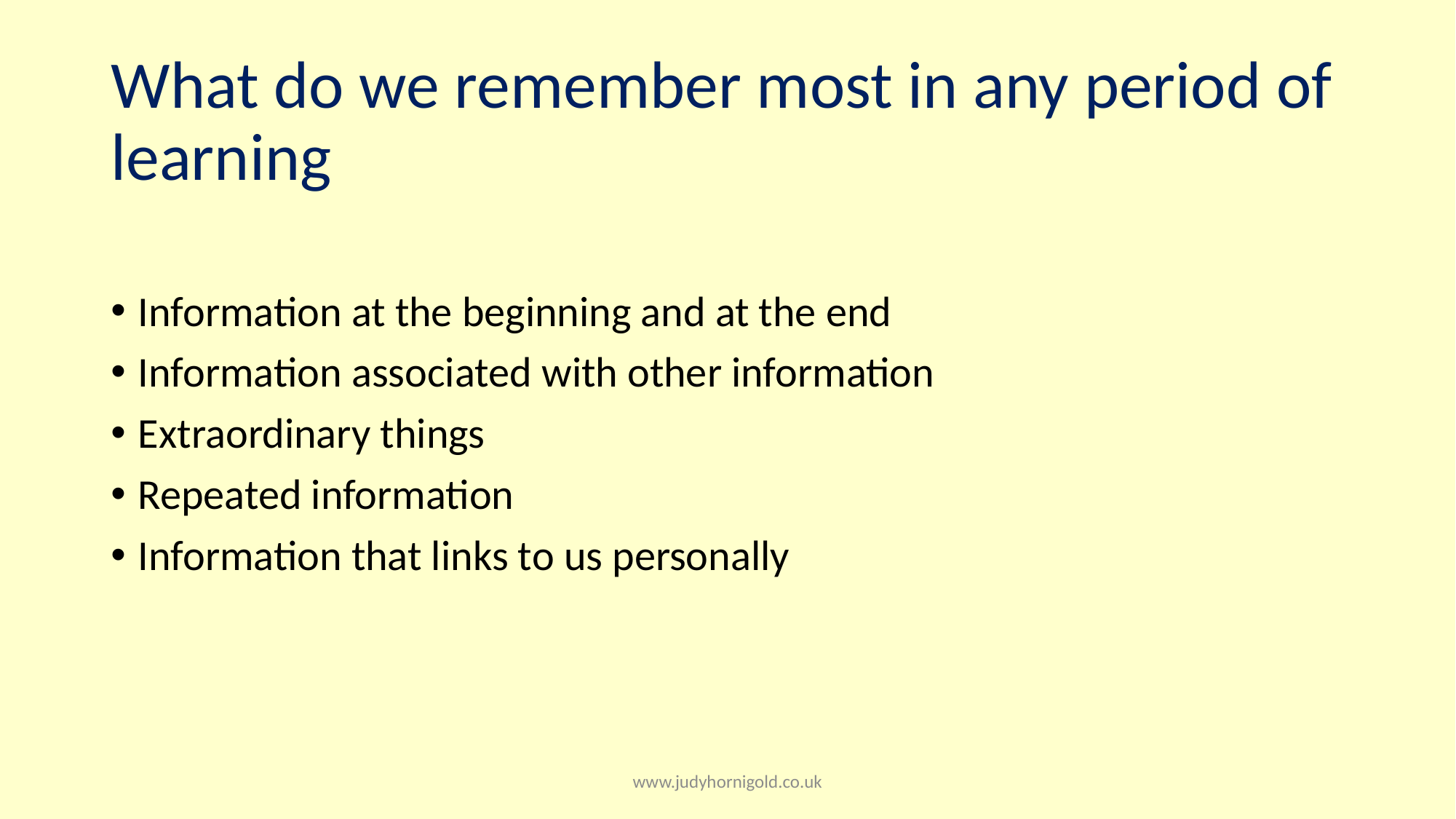

# What do we remember most in any period of learning

Information at the beginning and at the end
Information associated with other information
Extraordinary things
Repeated information
Information that links to us personally

www.judyhornigold.co.uk